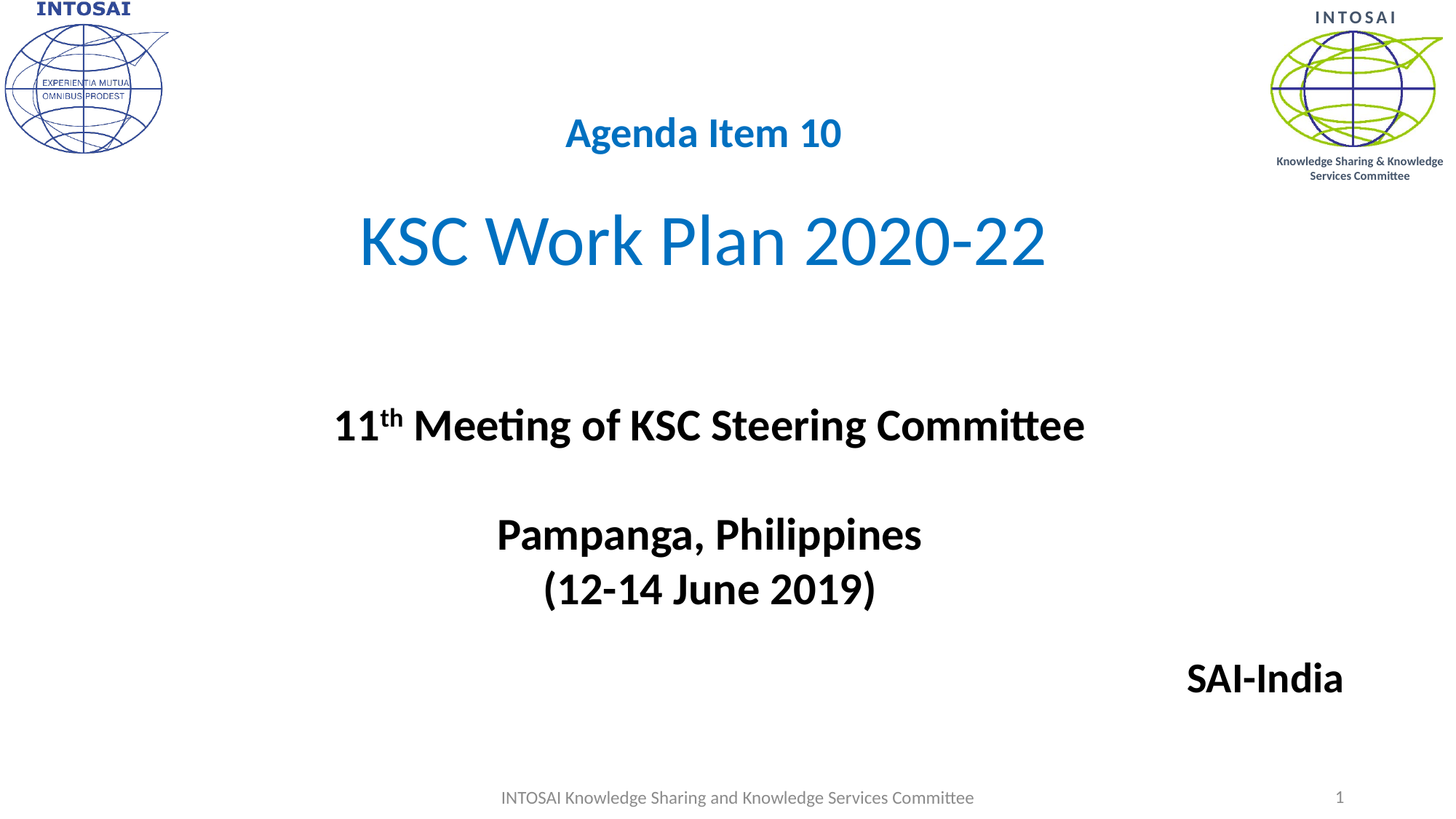

# Agenda Item 10 KSC Work Plan 2020-22
11th Meeting of KSC Steering Committee

Pampanga, Philippines
(12-14 June 2019)
SAI-India
1
INTOSAI Knowledge Sharing and Knowledge Services Committee